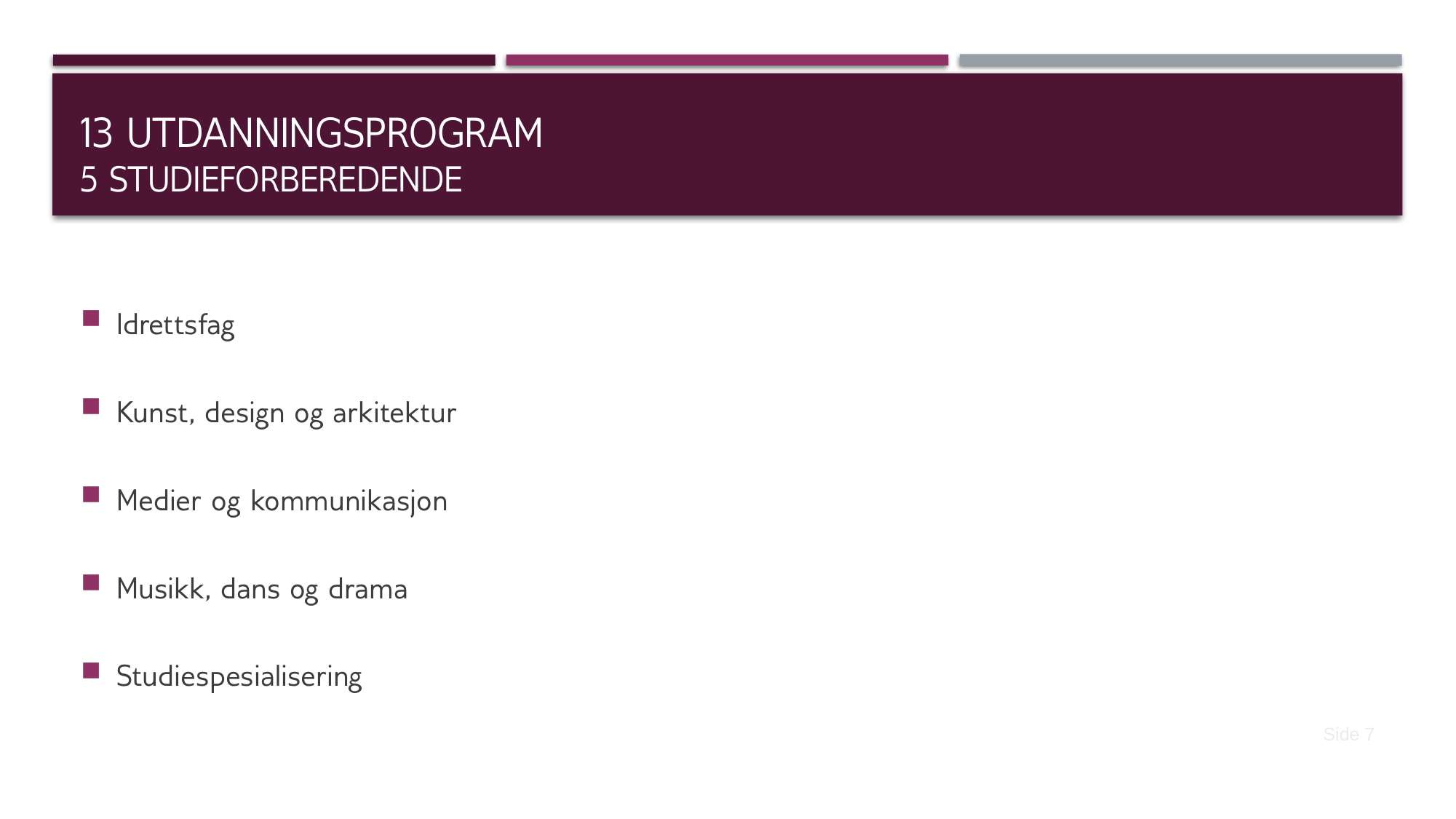

# 13 utdanningsprogram 5 studieforberedende
Idrettsfag
Kunst, design og arkitektur
Medier og kommunikasjon
Musikk, dans og drama
Studiespesialisering
Side 7